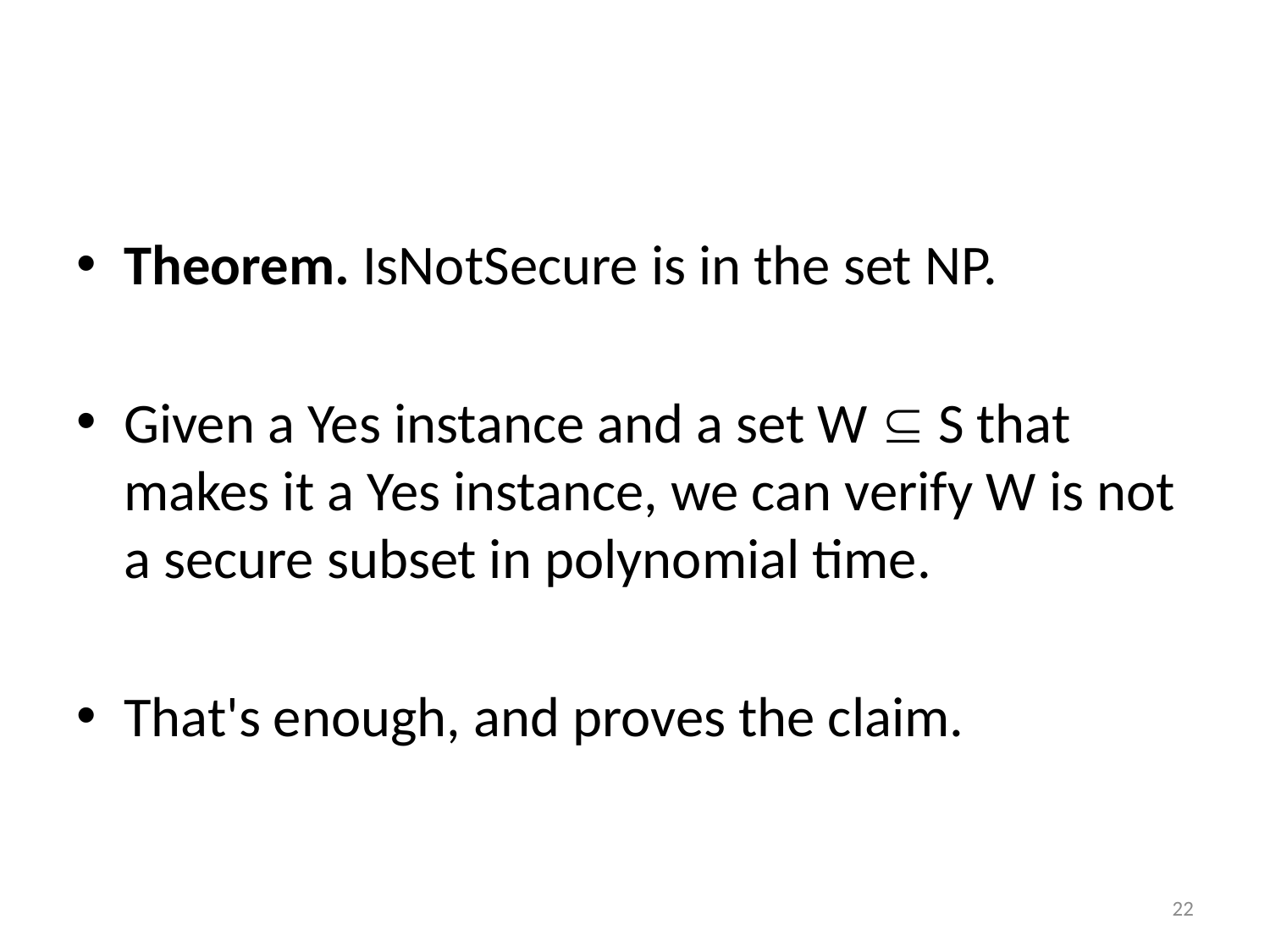

#
Theorem. IsNotSecure is in the set NP.

Given a Yes instance and a set W ⊆ S that makes it a Yes instance, we can verify W is not a secure subset in polynomial time.

That's enough, and proves the claim.
22